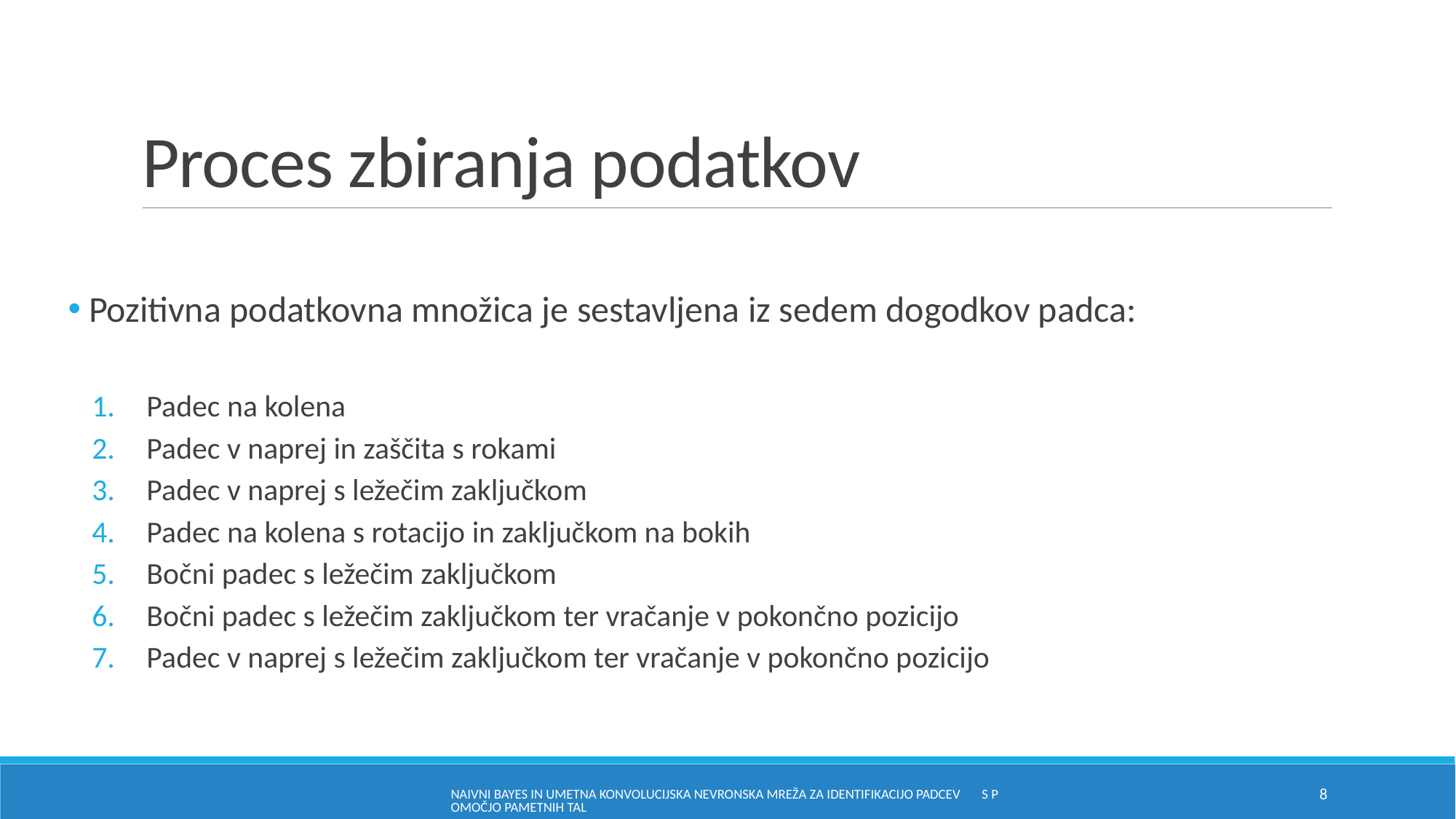

# Proces zbiranja podatkov

 Pozitivna podatkovna množica je sestavljena iz sedem dogodkov padca:

Padec na kolena
Padec v naprej in zaščita s rokami
Padec v naprej s ležečim zaključkom
Padec na kolena s rotacijo in zaključkom na bokih
Bočni padec s ležečim zaključkom
Bočni padec s ležečim zaključkom ter vračanje v pokončno pozicijo
Padec v naprej s ležečim zaključkom ter vračanje v pokončno pozicijo

Naivni Bayes in umetna konvolucijska nevronska mreža za identifikacijo padcev       s pomočjo pametnih tal
8